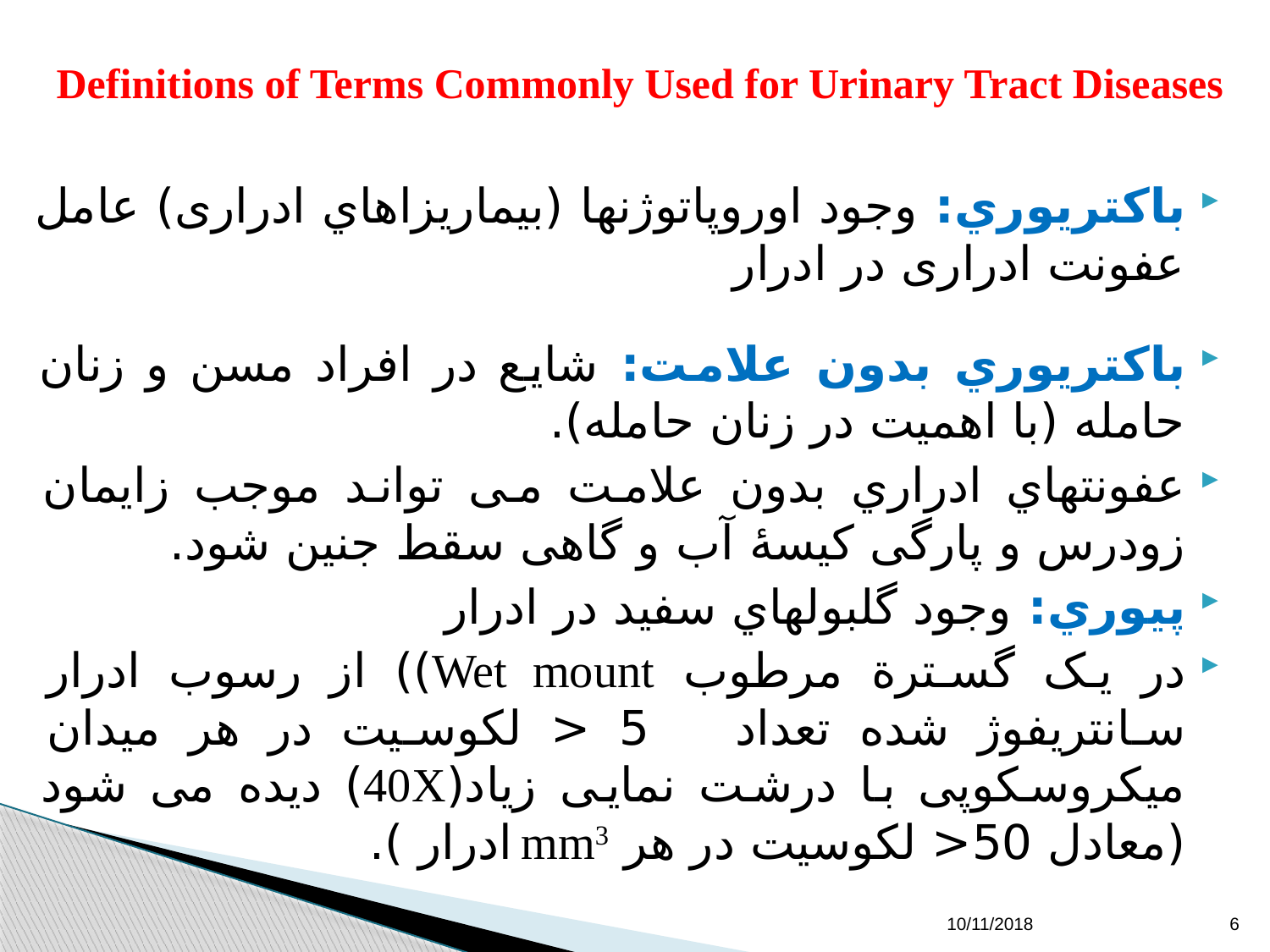

# Definitions of Terms Commonly Used for Urinary Tract Diseases
باکتریوري: وجود اوروپاتوژنها (بیماريزاهاي ادراری) عامل عفونت ادراری در ادرار

باکتریوري بدون علامت: شایع در افراد مسن و زنان حامله (با اهمیت در زنان حامله).
عفونتهاي ادراري بدون علامت می تواند موجب زایمان زودرس و پارگی کیسۀ آب و گاهی سقط جنین شود.
پیوري: وجود گلبولهاي سفید در ادرار
در یک گسترة مرطوب Wet mount)) از رسوب ادرار سانتریفوژ شده تعداد   5 < لکوسیت در هر میدان میکروسکوپی با درشت نمایی زیاد(40X) دیده می شود (معادل 50< لکوسیت در هر mm3 ادرار ).

10/11/2018
6